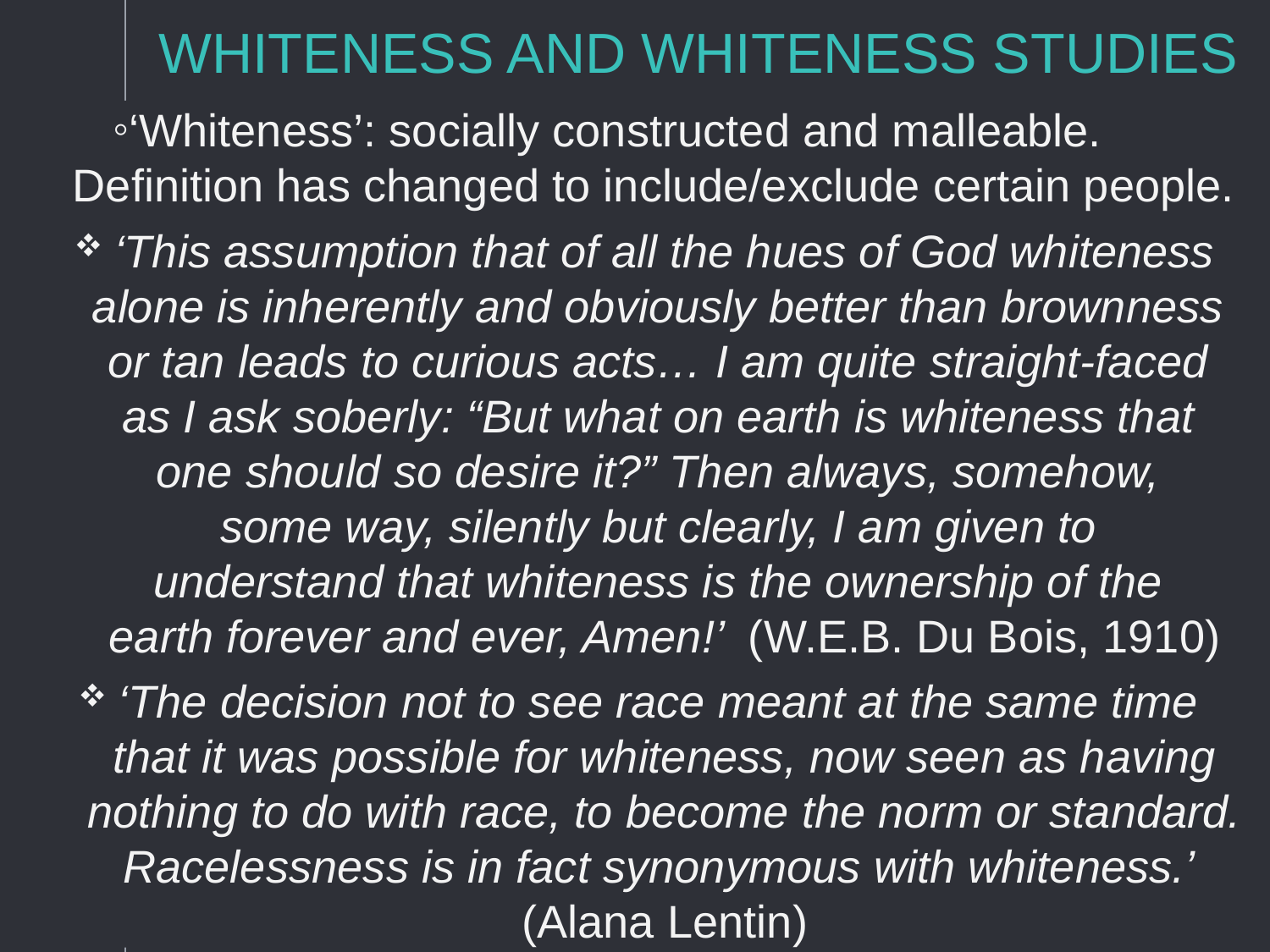

# Whiteness and Whiteness Studies
‘Whiteness’: socially constructed and malleable. Definition has changed to include/exclude certain people.
‘This assumption that of all the hues of God whiteness alone is inherently and obviously better than brownness
or tan leads to curious acts… I am quite straight-faced
as I ask soberly: “But what on earth is whiteness that
one should so desire it?” Then always, somehow,
some way, silently but clearly, I am given to
understand that whiteness is the ownership of the
earth forever and ever, Amen!’  (W.E.B. Du Bois, 1910)
‘The decision not to see race meant at the same time
that it was possible for whiteness, now seen as having nothing to do with race, to become the norm or standard. Racelessness is in fact synonymous with whiteness.’
(Alana Lentin)